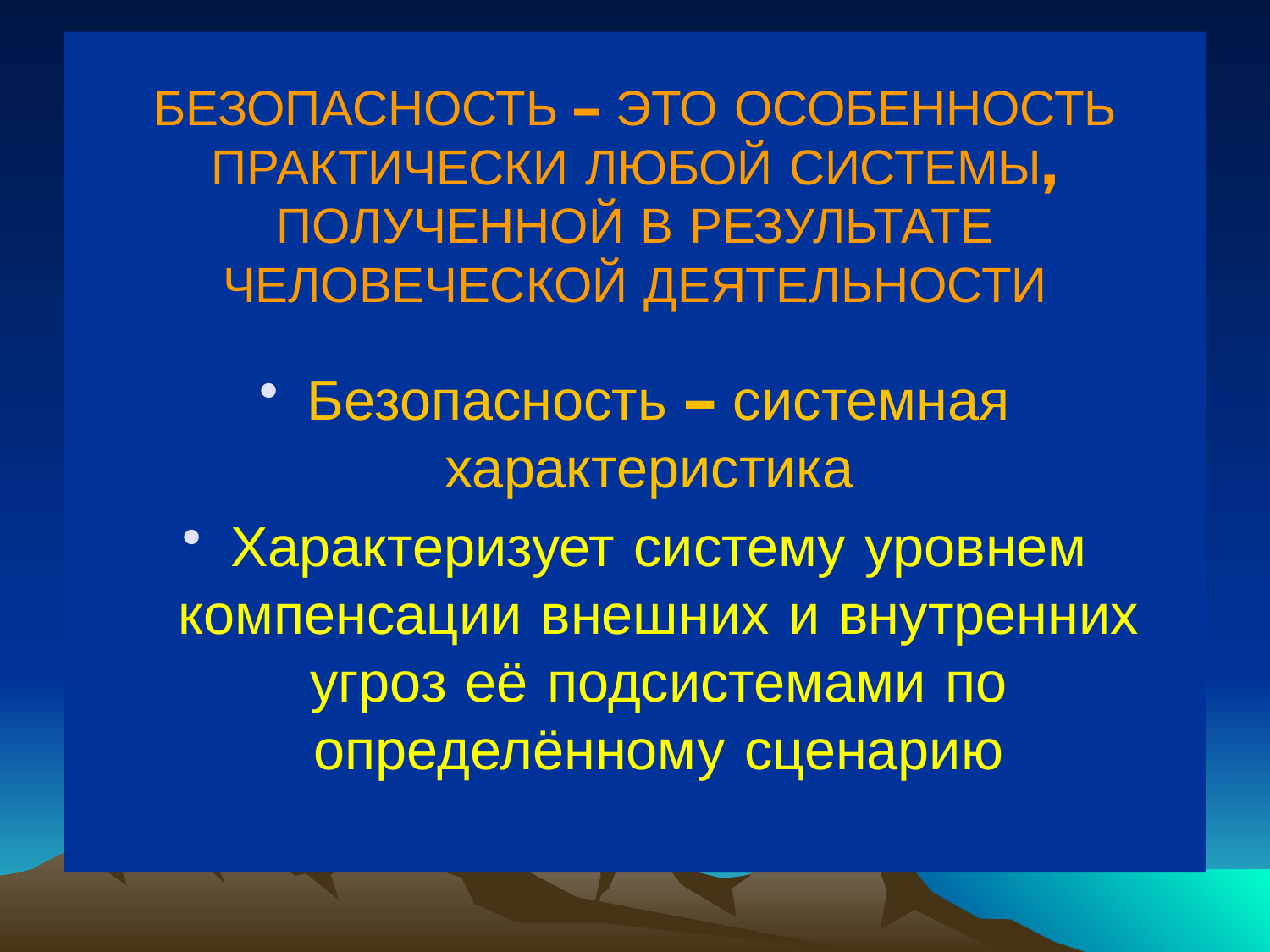

# БЕЗОПАСНОСТЬ – ЭТО ОСОБЕННОСТЬ ПРАКТИЧЕСКИ ЛЮБОЙ СИСТЕМЫ, ПОЛУЧЕННОЙ В РЕЗУЛЬТАТЕ ЧЕЛОВЕЧЕСКОЙ ДЕЯТЕЛЬНОСТИ
Безопасность – системная характеристика
Характеризует систему уровнем компенсации внешних и внутренних угроз её подсистемами по определённому сценарию